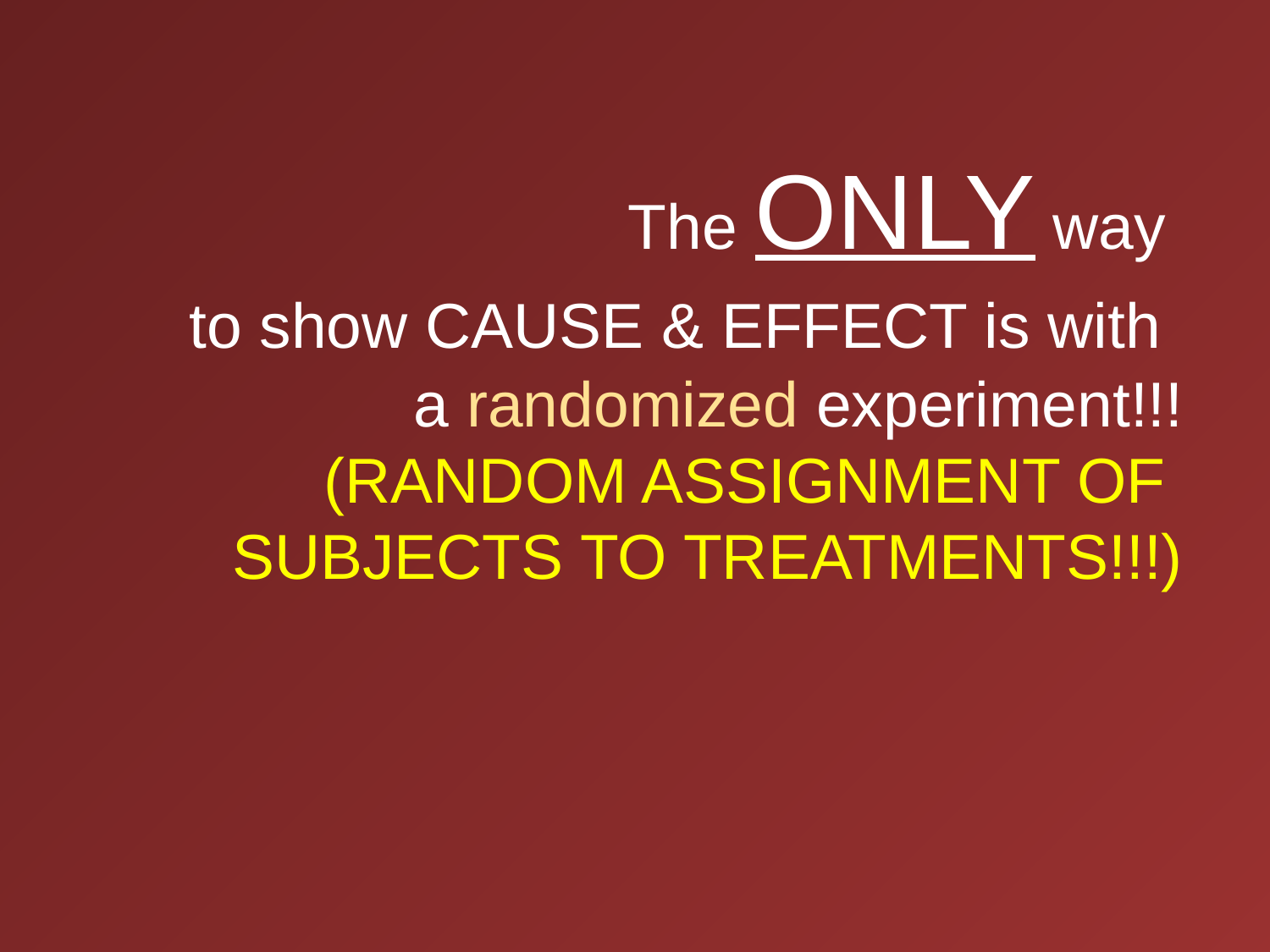

The ONLY way
to show CAUSE & EFFECT is with
a randomized experiment!!!
(RANDOM ASSIGNMENT OF
SUBJECTS TO TREATMENTS!!!)